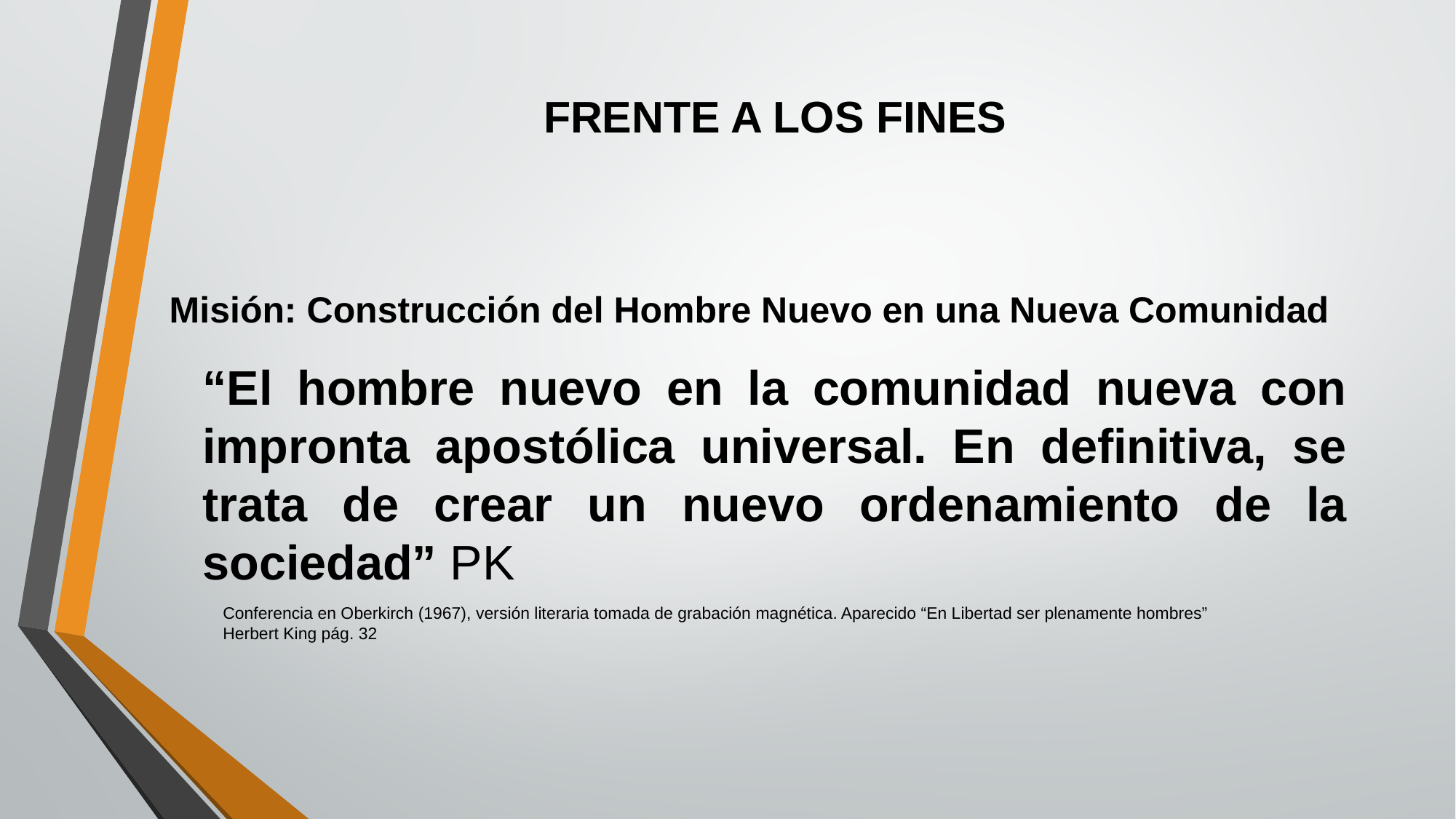

# FRENTE A LOS FINES
Misión: Construcción del Hombre Nuevo en una Nueva Comunidad
“El hombre nuevo en la comunidad nueva con impronta apostólica universal. En definitiva, se trata de crear un nuevo ordenamiento de la sociedad” PK

Conferencia en Oberkirch (1967), versión literaria tomada de grabación magnética. Aparecido “En Libertad ser plenamente hombres” Herbert King pág. 32